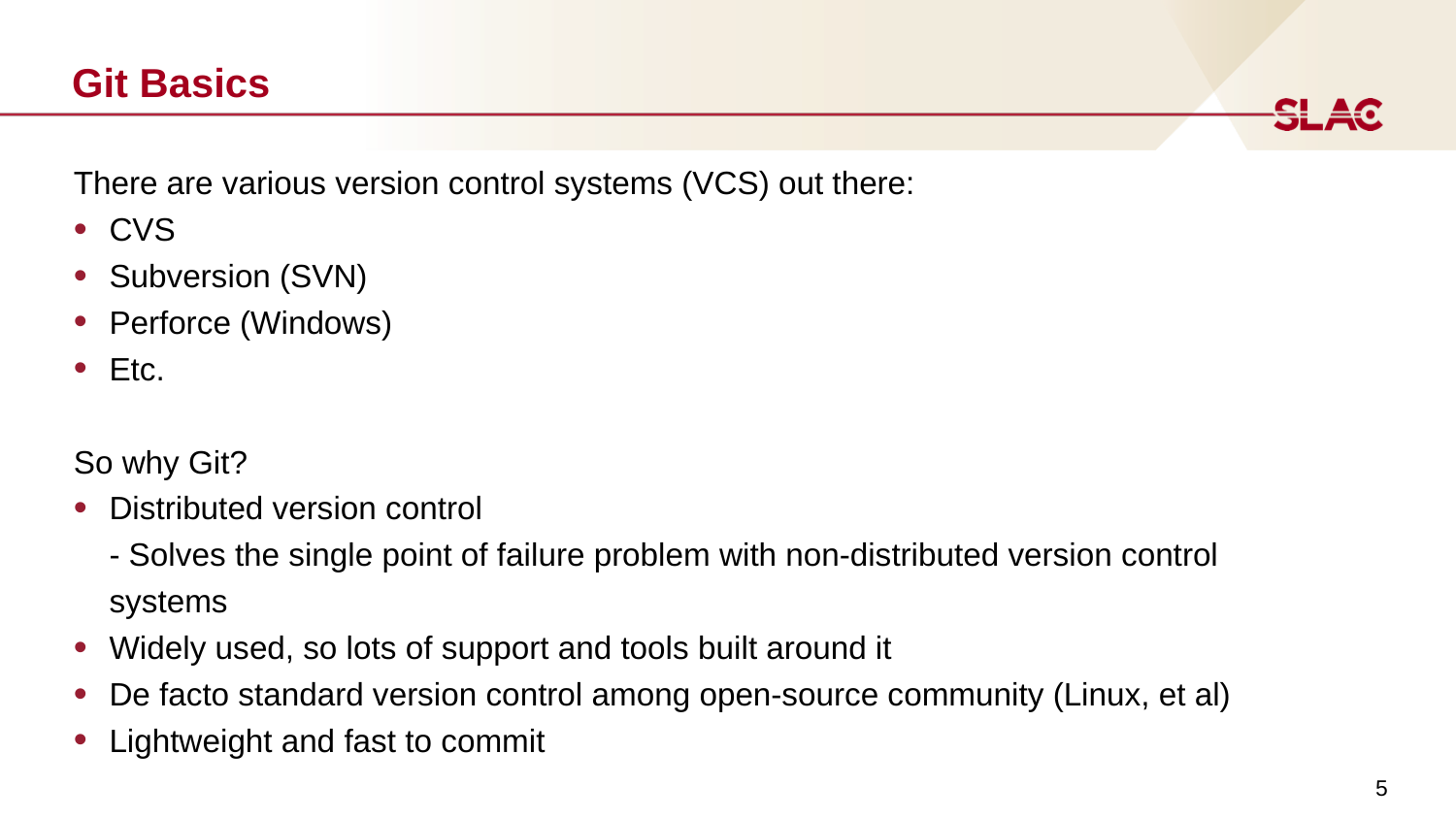

# Git Basics
There are various version control systems (VCS) out there:
CVS
Subversion (SVN)
Perforce (Windows)
Etc.

So why Git?
Distributed version control
- Solves the single point of failure problem with non-distributed version control systems
Widely used, so lots of support and tools built around it
De facto standard version control among open-source community (Linux, et al)
Lightweight and fast to commit

5